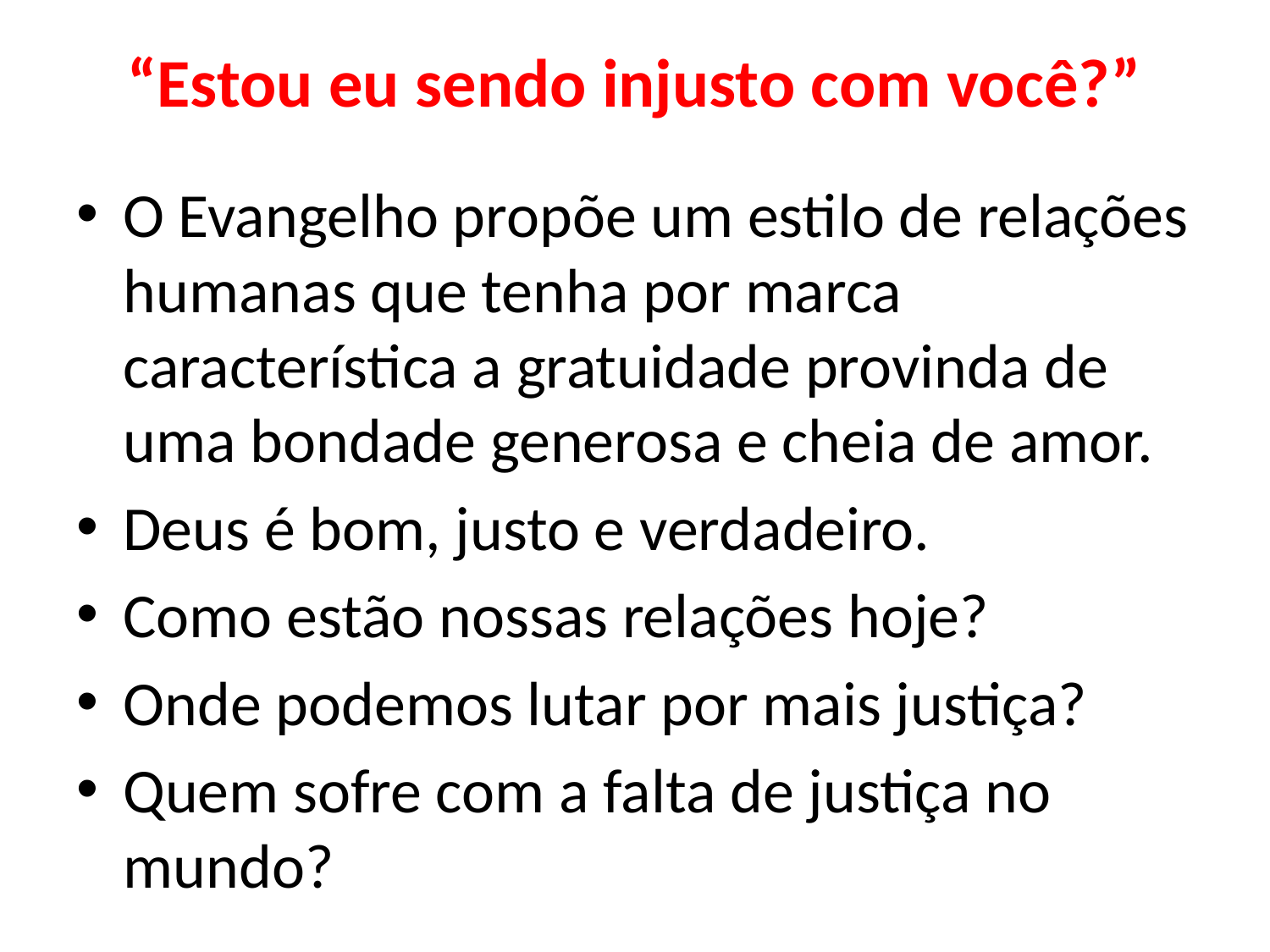

# “Estou eu sendo injusto com você?”
O Evangelho propõe um estilo de relações humanas que tenha por marca característica a gratuidade provinda de uma bondade generosa e cheia de amor.
Deus é bom, justo e verdadeiro.
Como estão nossas relações hoje?
Onde podemos lutar por mais justiça?
Quem sofre com a falta de justiça no mundo?